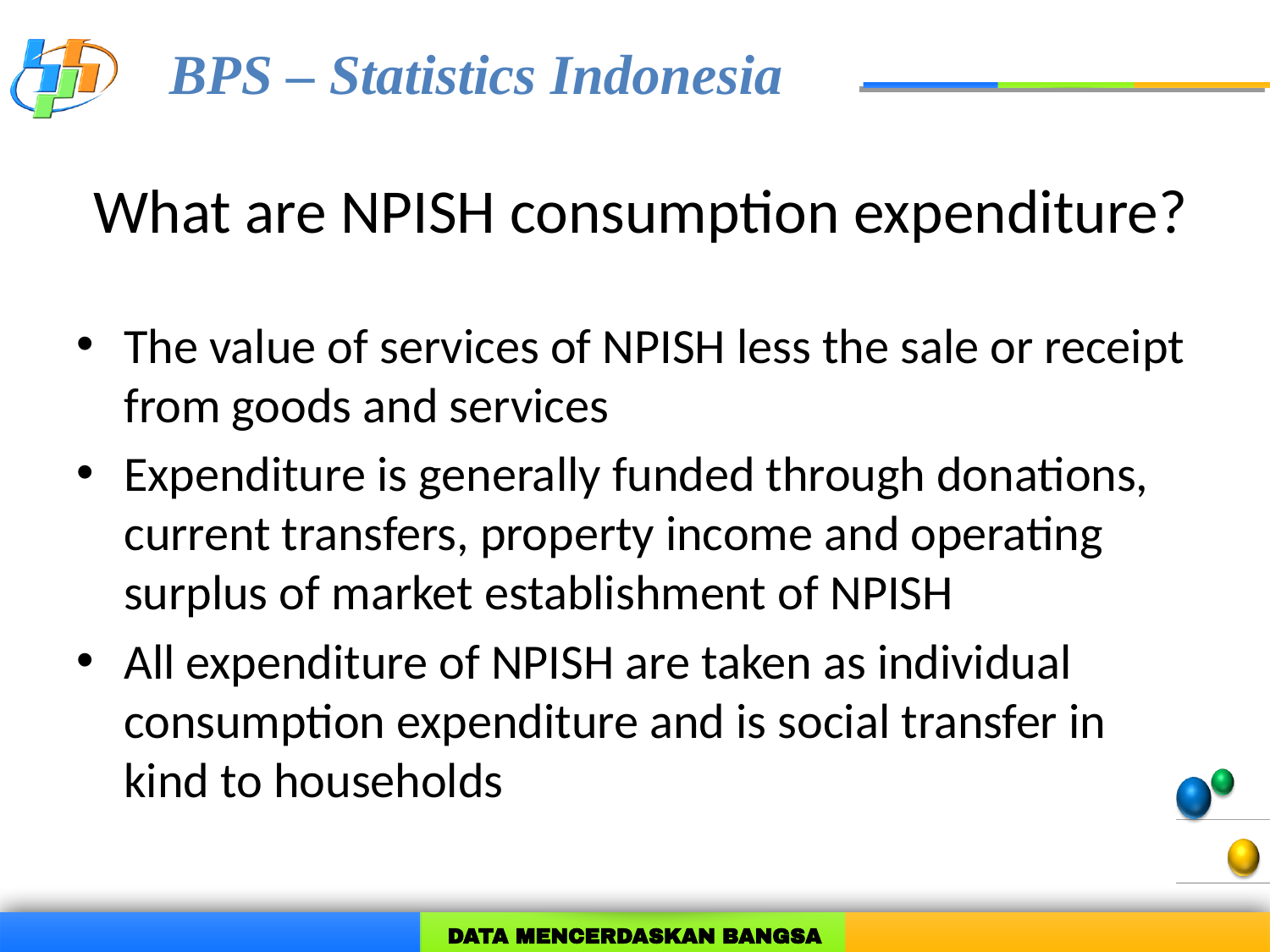

# What are NPISH consumption expenditure?
The value of services of NPISH less the sale or receipt from goods and services
Expenditure is generally funded through donations, current transfers, property income and operating surplus of market establishment of NPISH
All expenditure of NPISH are taken as individual consumption expenditure and is social transfer in kind to households